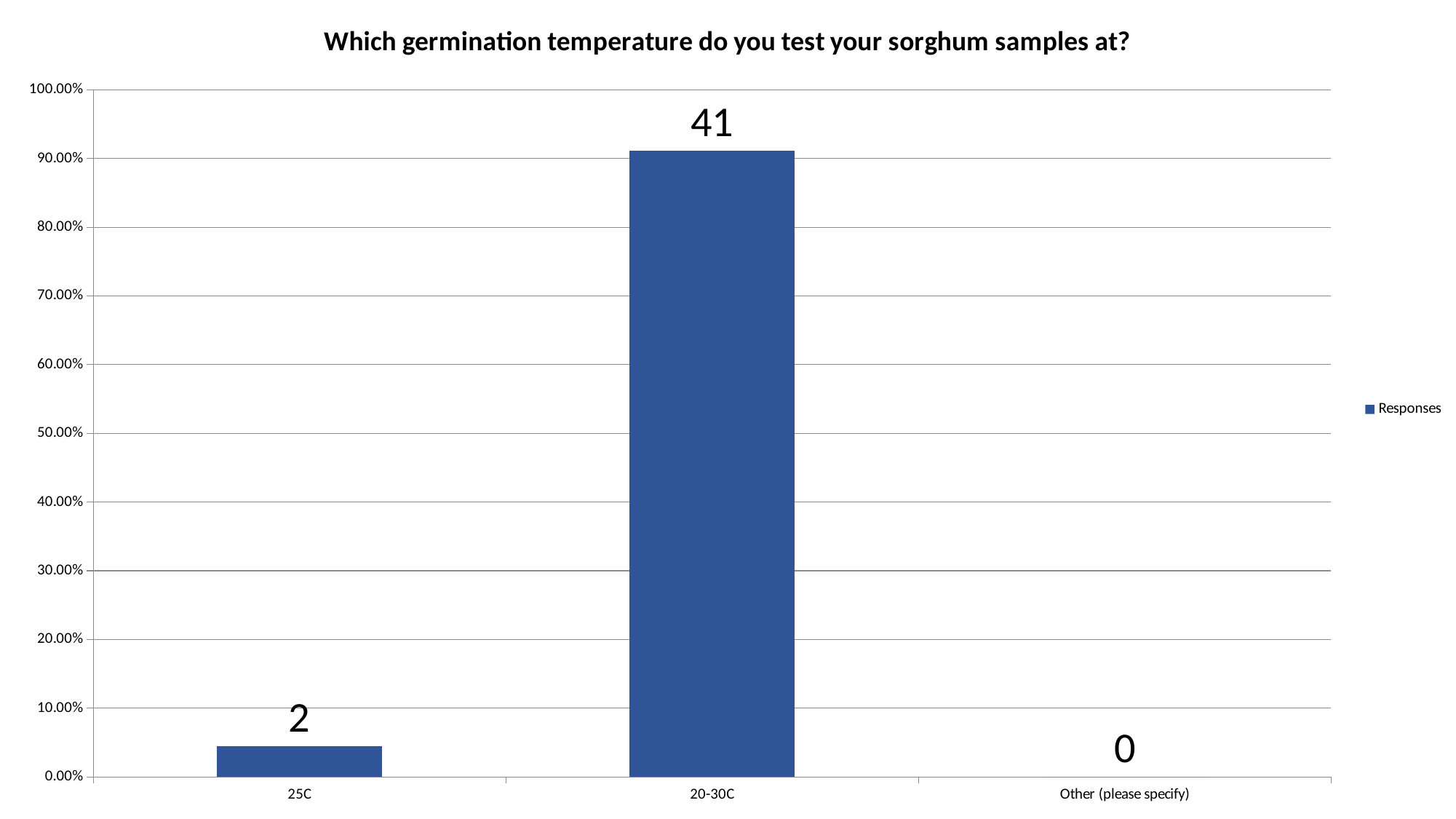

### Chart: Which germination temperature do you test your sorghum samples at?

| Category | Responses |
|---|---|
| 25C | 0.0444 |
| 20-30C | 0.9111 |
| Other (please specify) | 0.0 |